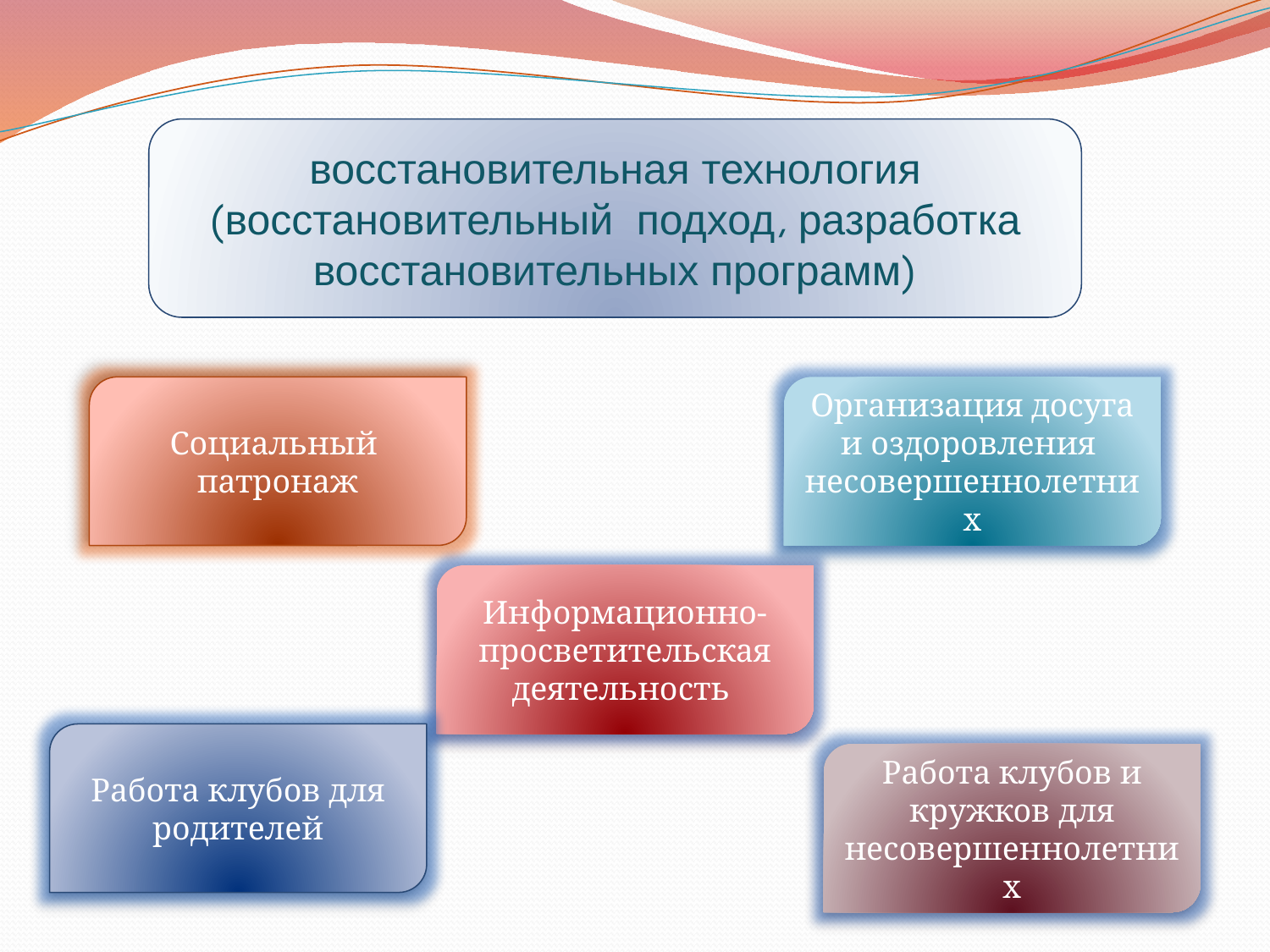

восстановительная технология
(восстановительный  подход, разработка восстановительных программ)

Социальный
патронаж
Организация досуга и оздоровления  несовершеннолетних
Информационно- просветительская деятельность
Работа клубов для родителей
Работа клубов и кружков для несовершеннолетних